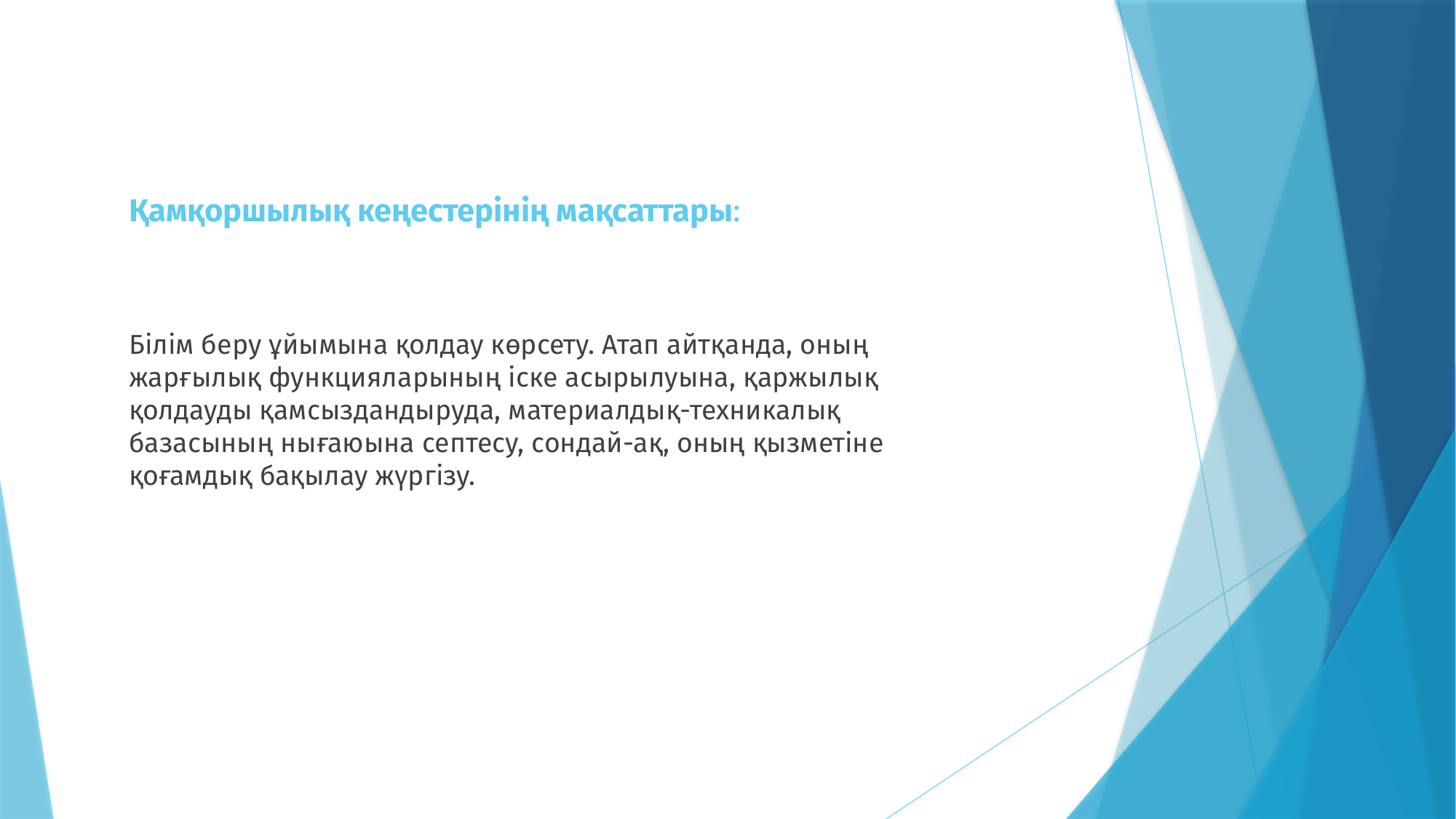

# Қамқоршылық кеңестерінің мақсаттары:
Білім беру ұйымына қолдау көрсету. Атап айтқанда, оның жарғылық функцияларының іске асырылуына, қаржылық қолдауды қамсыздандыруда, материалдық-техникалық базасының нығаюына септесу, сондай-ақ, оның қызметіне қоғамдық бақылау жүргізу.